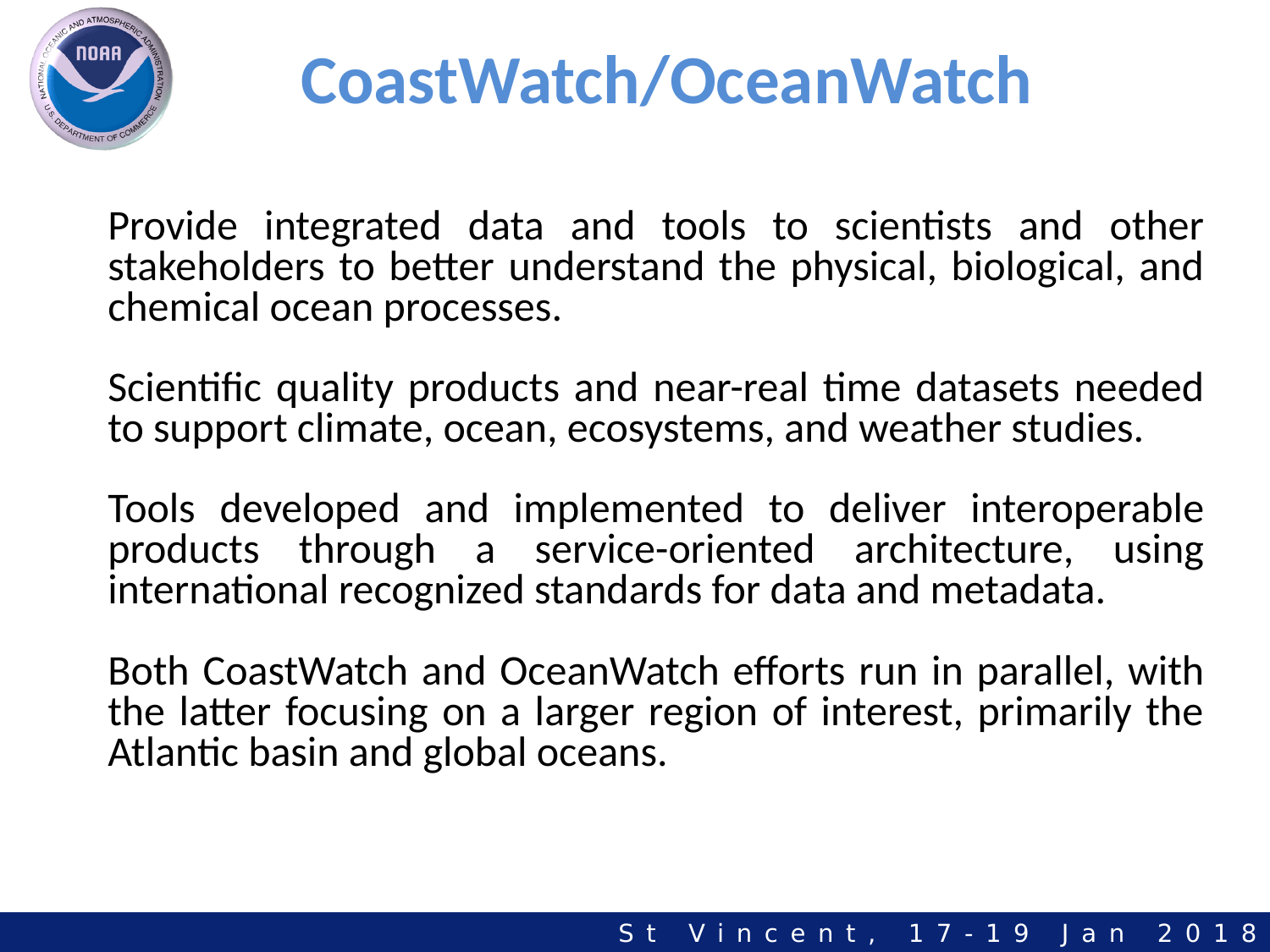

# CoastWatch/OceanWatch
Provide integrated data and tools to scientists and other stakeholders to better understand the physical, biological, and chemical ocean processes.
Scientific quality products and near-real time datasets needed to support climate, ocean, ecosystems, and weather studies.
Tools developed and implemented to deliver interoperable products through a service-oriented architecture, using international recognized standards for data and metadata.
Both CoastWatch and OceanWatch efforts run in parallel, with the latter focusing on a larger region of interest, primarily the Atlantic basin and global oceans.